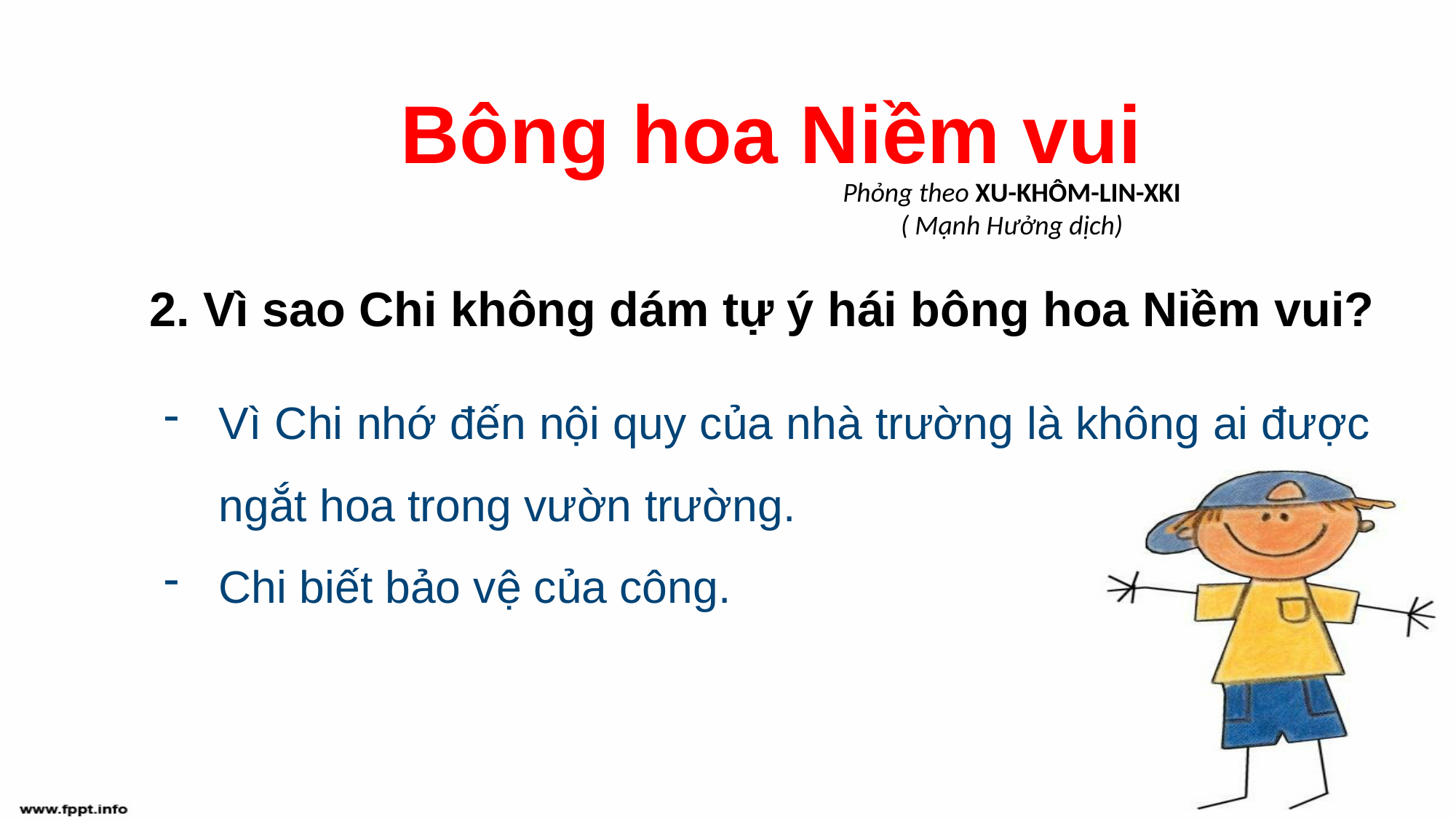

Bông hoa Niềm vui
Phỏng theo XU-KHÔM-LIN-XKI
( Mạnh Hưởng dịch)
2. Vì sao Chi không dám tự ý hái bông hoa Niềm vui?
Vì Chi nhớ đến nội quy của nhà trường là không ai được ngắt hoa trong vườn trường.
Chi biết bảo vệ của công.